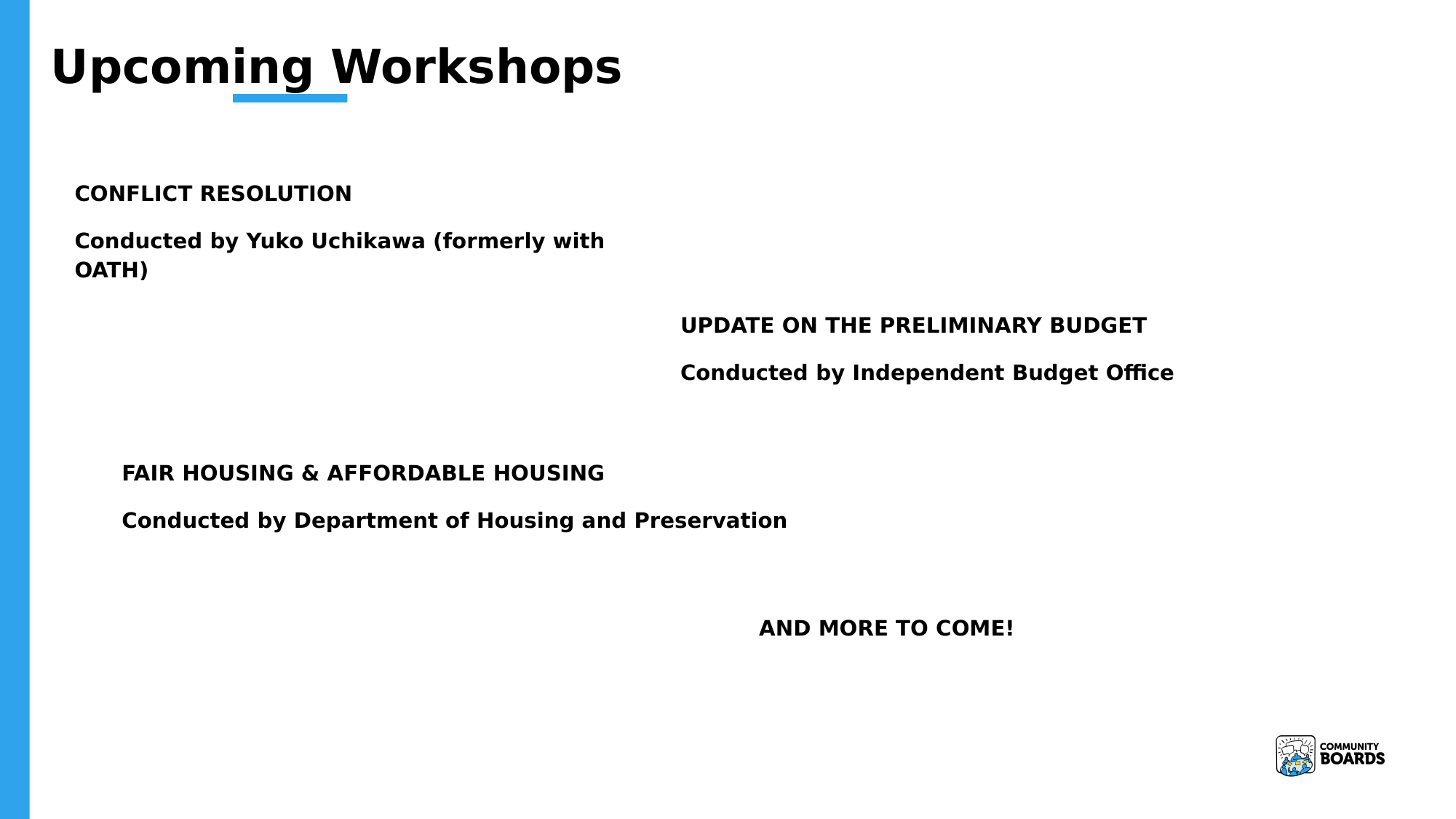

Upcoming Workshops

CONFLICT RESOLUTION
Conducted by Yuko Uchikawa (formerly with OATH)
UPDATE ON THE PRELIMINARY BUDGET
Conducted by Independent Budget Office
FAIR HOUSING & AFFORDABLE HOUSING
Conducted by Department of Housing and Preservation
AND MORE TO COME!